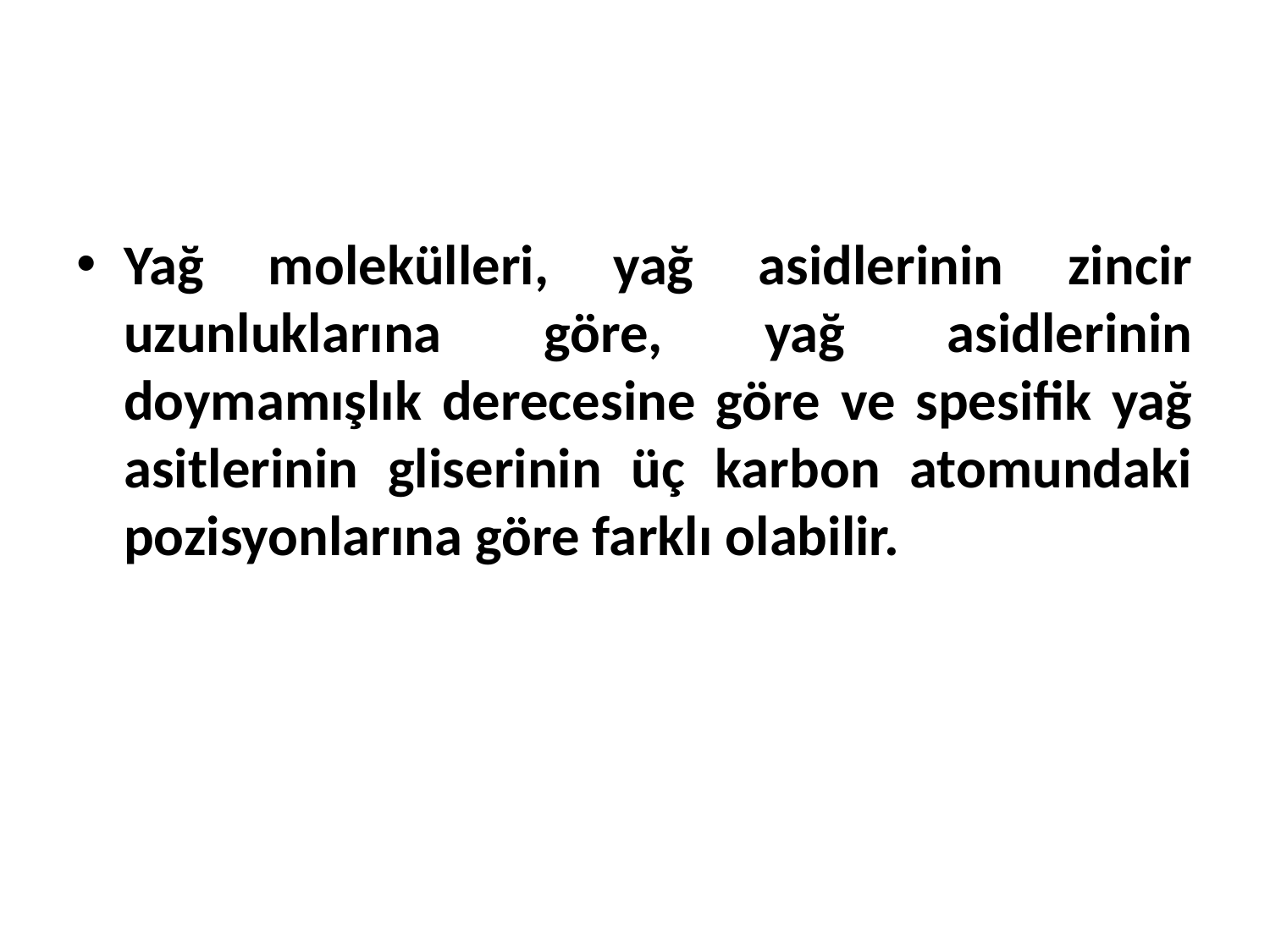

Yağ molekülleri, yağ asidlerinin zincir uzunluklarına göre, yağ asidlerinin doymamışlık derecesine göre ve spesifik yağ asitlerinin gliserinin üç karbon atomundaki pozisyonlarına göre farklı olabilir.